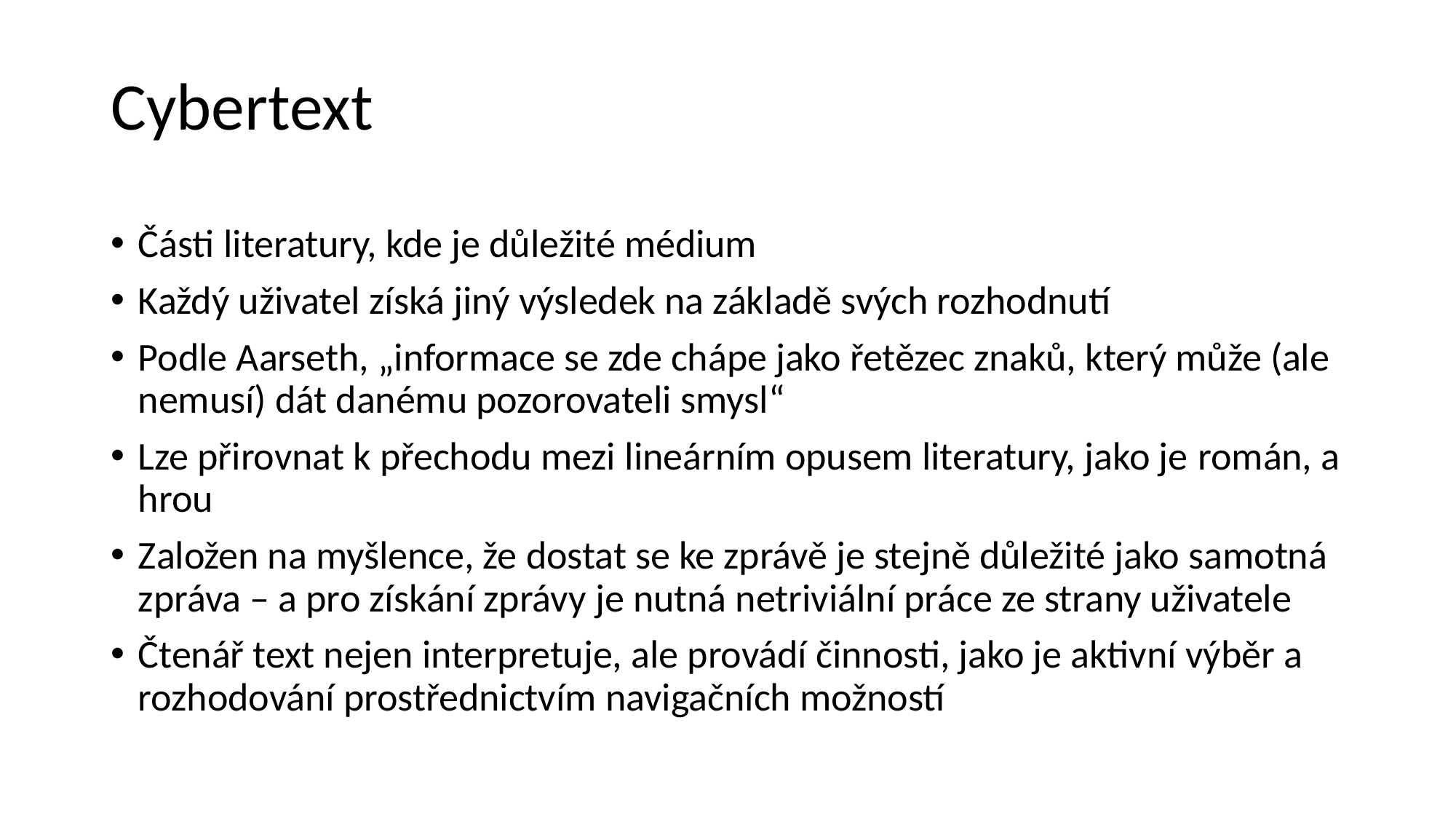

# Cybertext
Části literatury, kde je důležité médium
Každý uživatel získá jiný výsledek na základě svých rozhodnutí
Podle Aarseth, „informace se zde chápe jako řetězec znaků, který může (ale nemusí) dát danému pozorovateli smysl“
Lze přirovnat k přechodu mezi lineárním opusem literatury, jako je román, a hrou
Založen na myšlence, že dostat se ke zprávě je stejně důležité jako samotná zpráva – a pro získání zprávy je nutná netriviální práce ze strany uživatele
Čtenář text nejen interpretuje, ale provádí činnosti, jako je aktivní výběr a rozhodování prostřednictvím navigačních možností